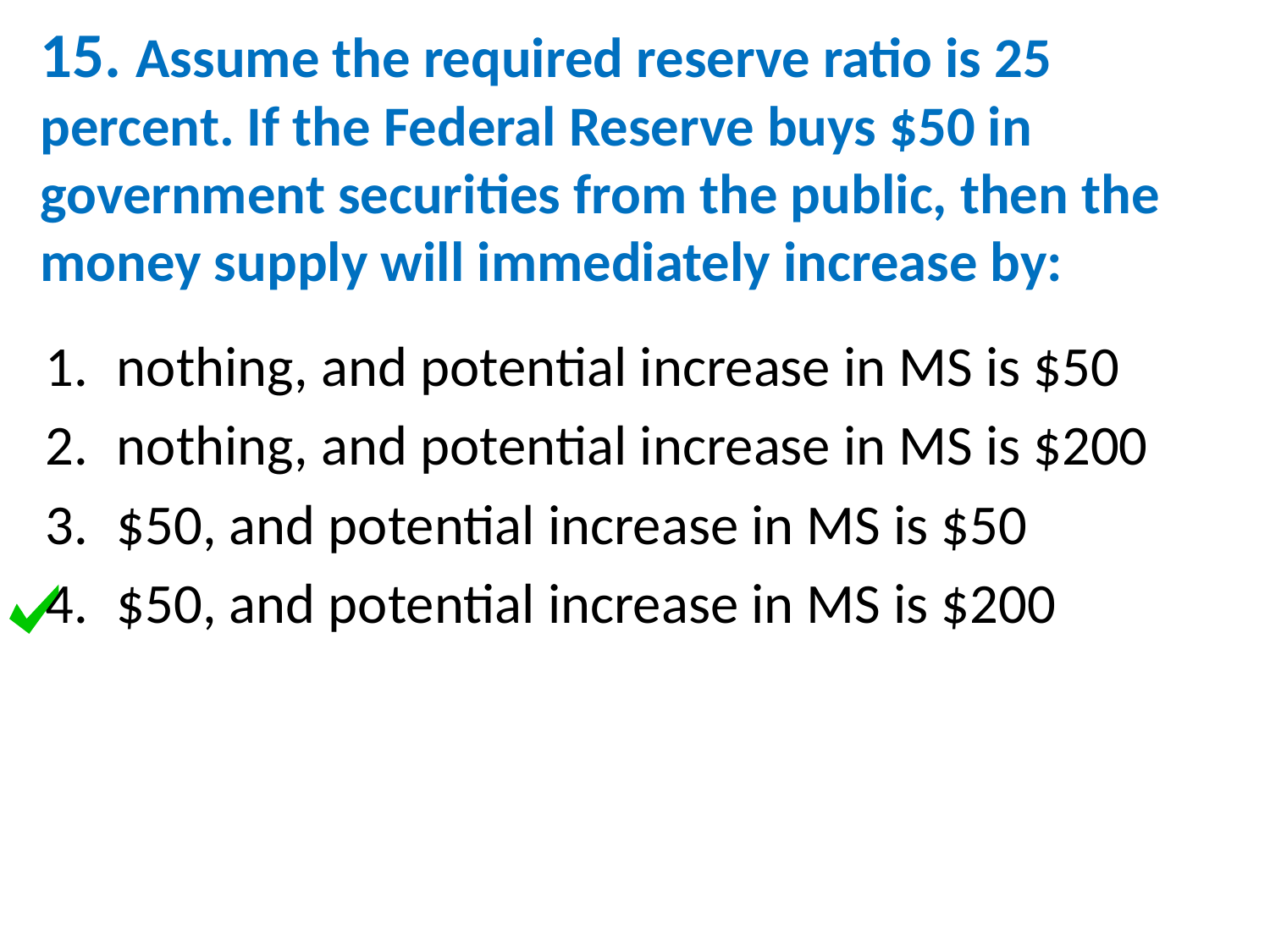

# 15. Assume the required reserve ratio is 25 percent. If the Federal Reserve buys $50 in government securities from the public, then the money supply will immediately increase by:
nothing, and potential increase in MS is $50
nothing, and potential increase in MS is $200
$50, and potential increase in MS is $50
$50, and potential increase in MS is $200